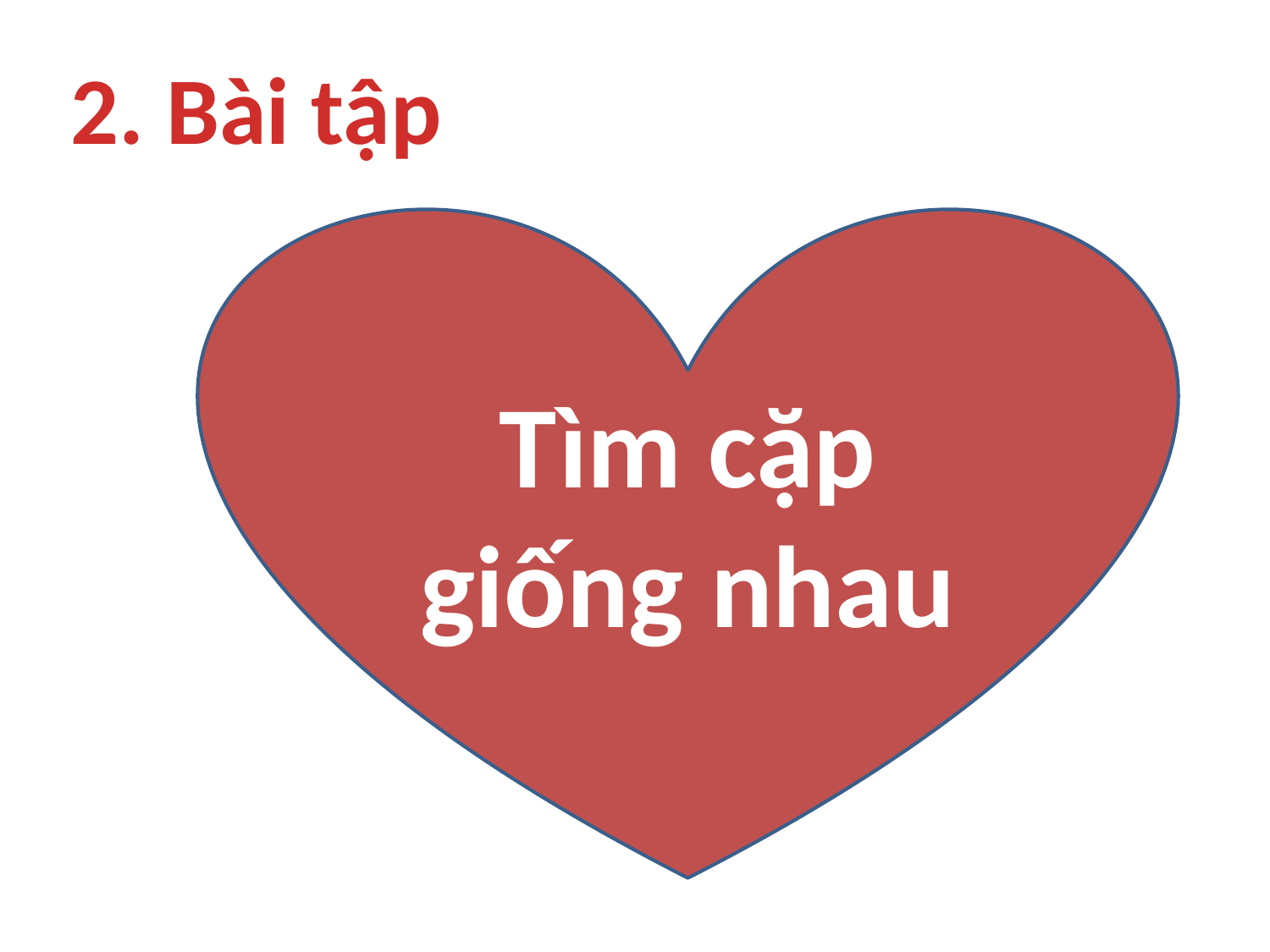

2. Bài tập
Tìm cặp giống nhau